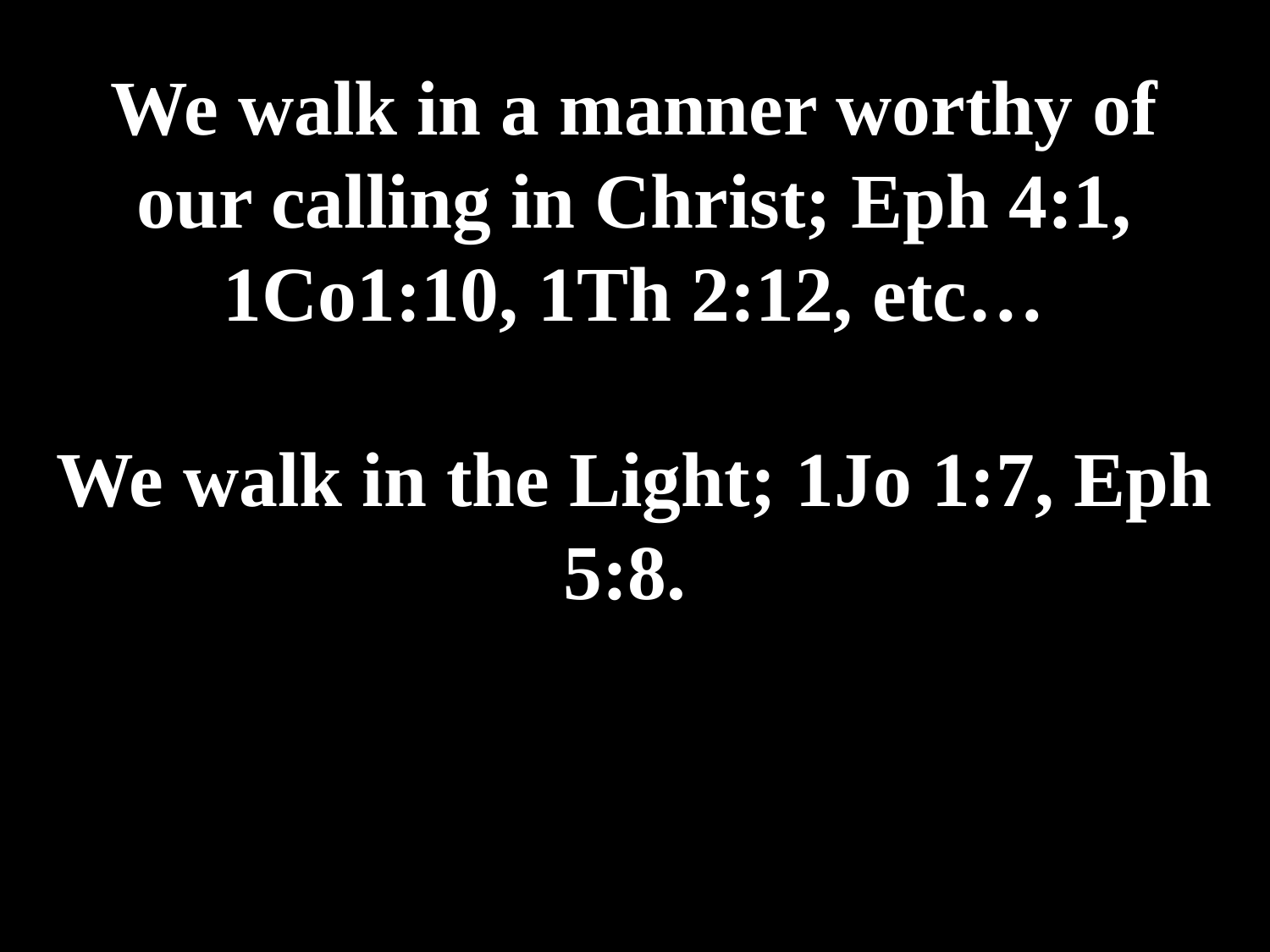

# We walk in a manner worthy of our calling in Christ; Eph 4:1, 1Co1:10, 1Th 2:12, etc… We walk in the Light; 1Jo 1:7, Eph 5:8.